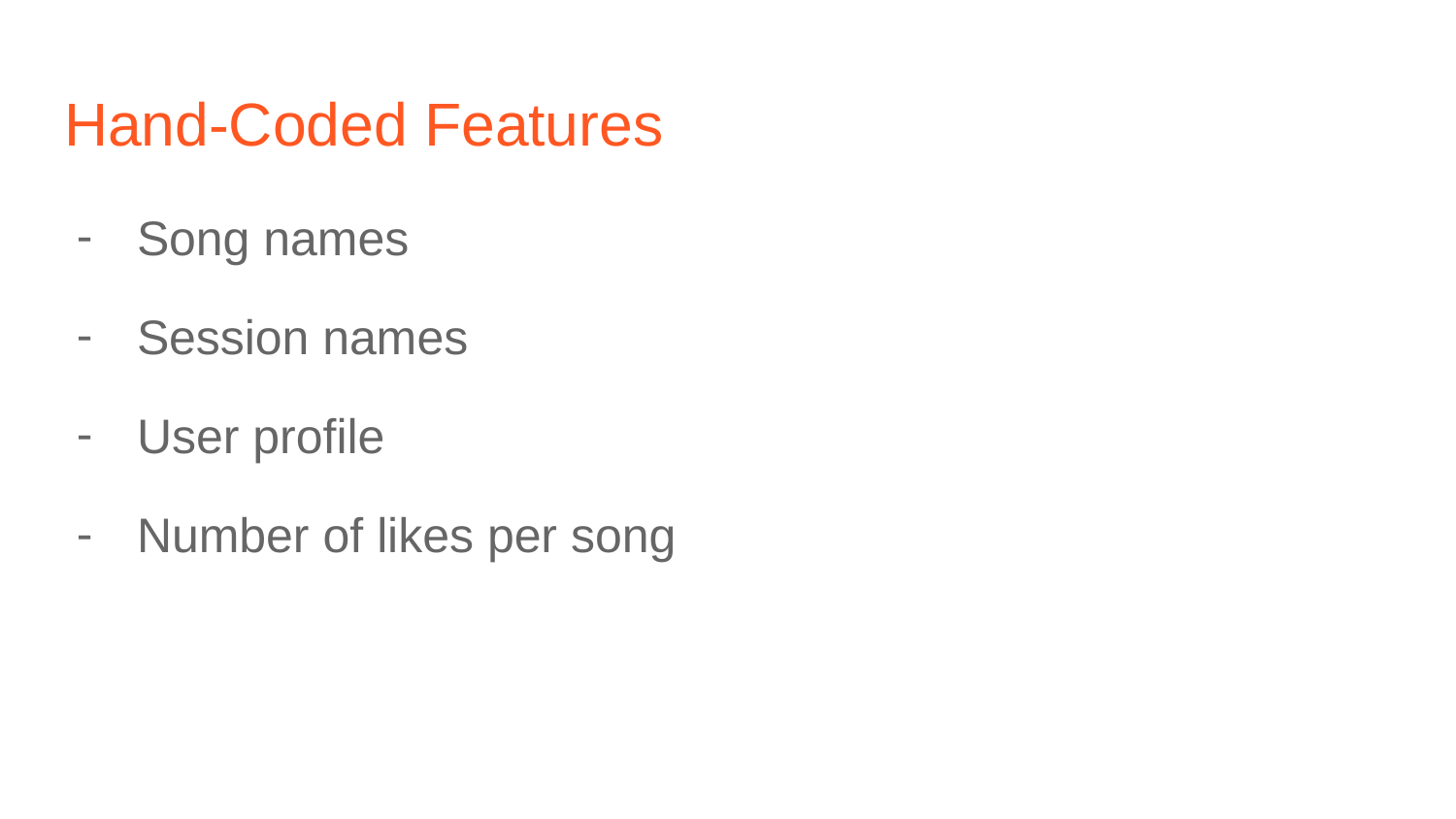

# Hand-Coded Features
Song names
Session names
User profile
Number of likes per song